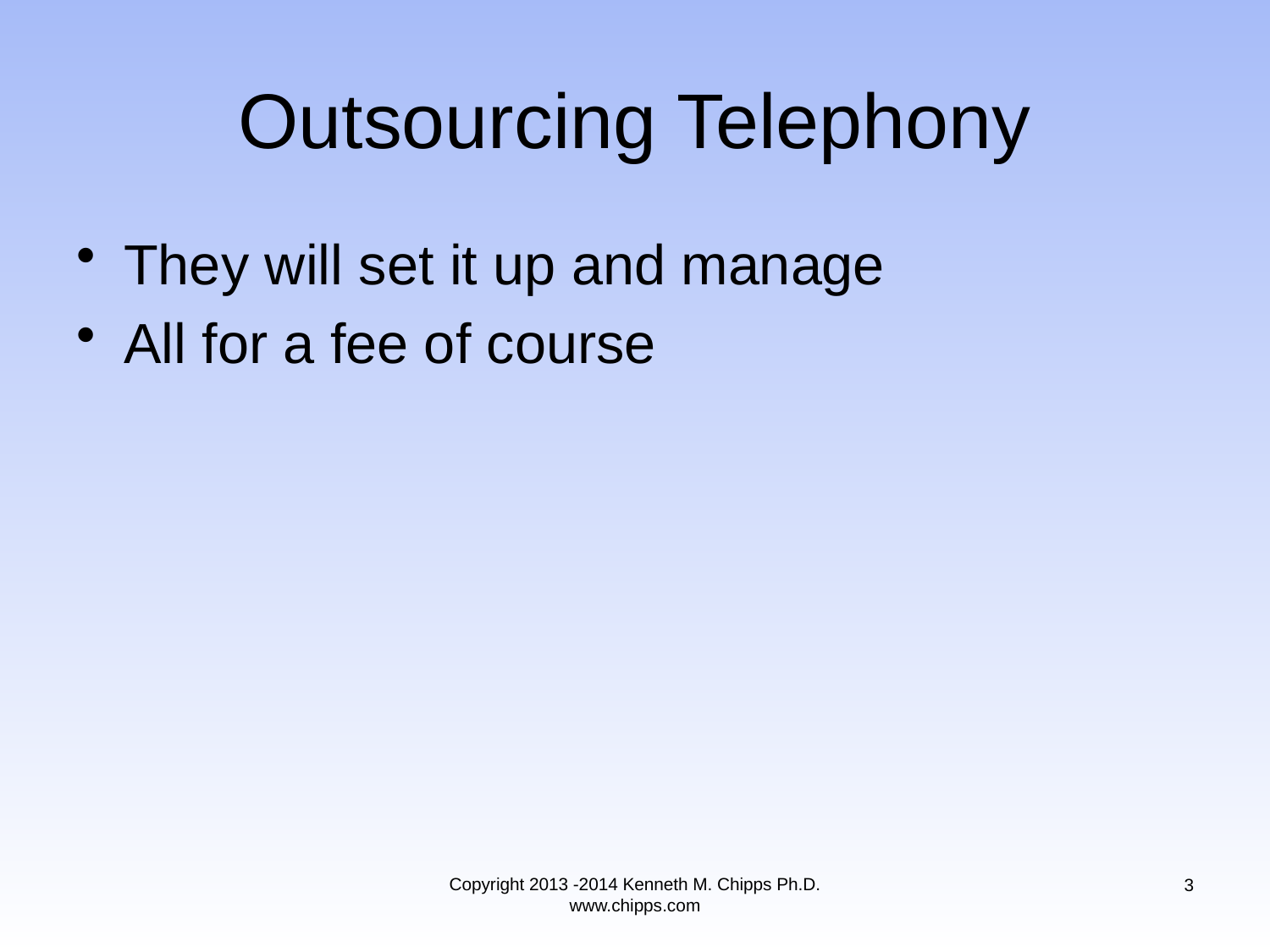

# Outsourcing Telephony
They will set it up and manage
All for a fee of course
Copyright 2013 -2014 Kenneth M. Chipps Ph.D. www.chipps.com
3